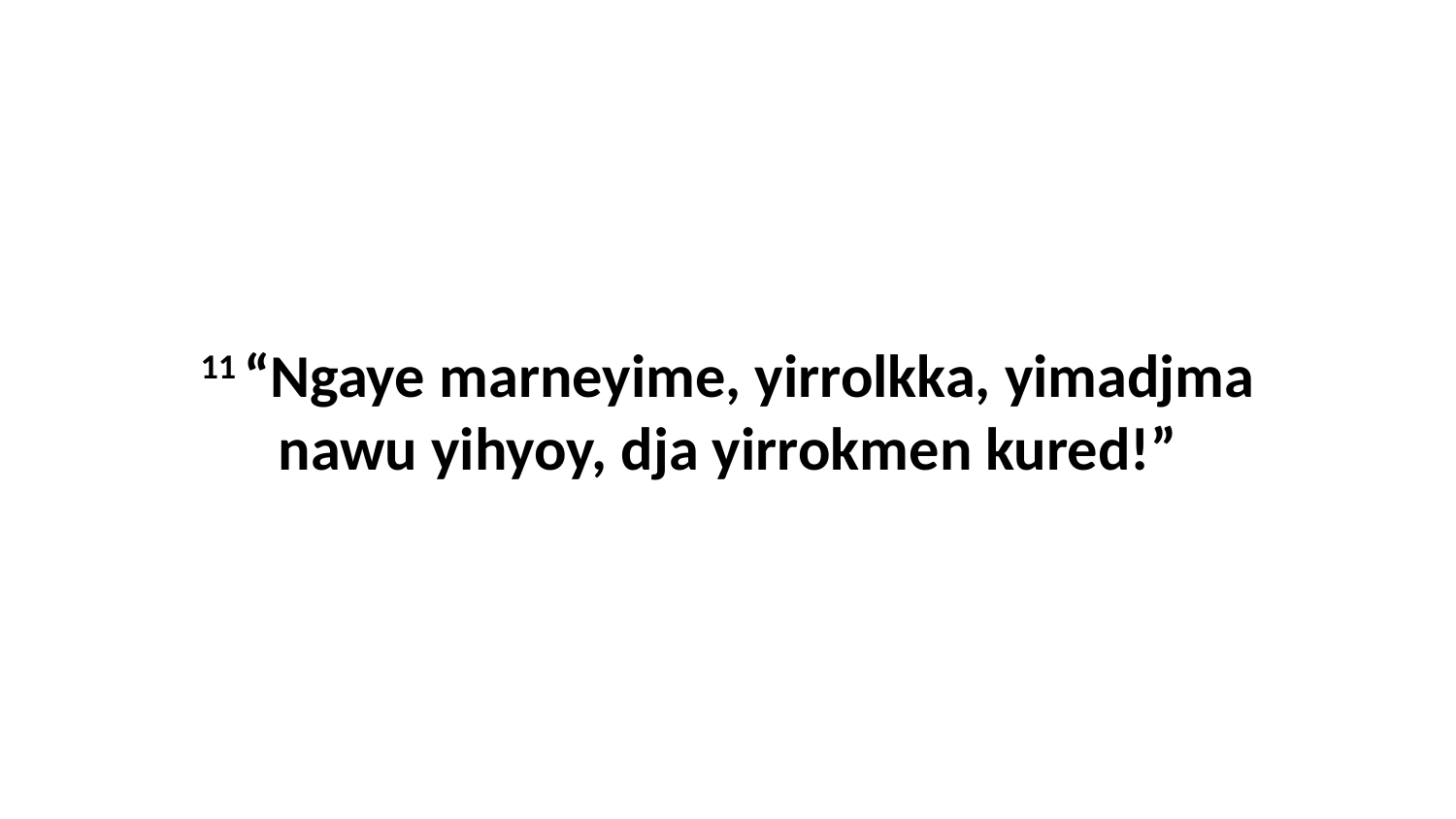

11 “Ngaye marneyime, yirrolkka, yimadjma nawu yihyoy, dja yirrokmen kured!”